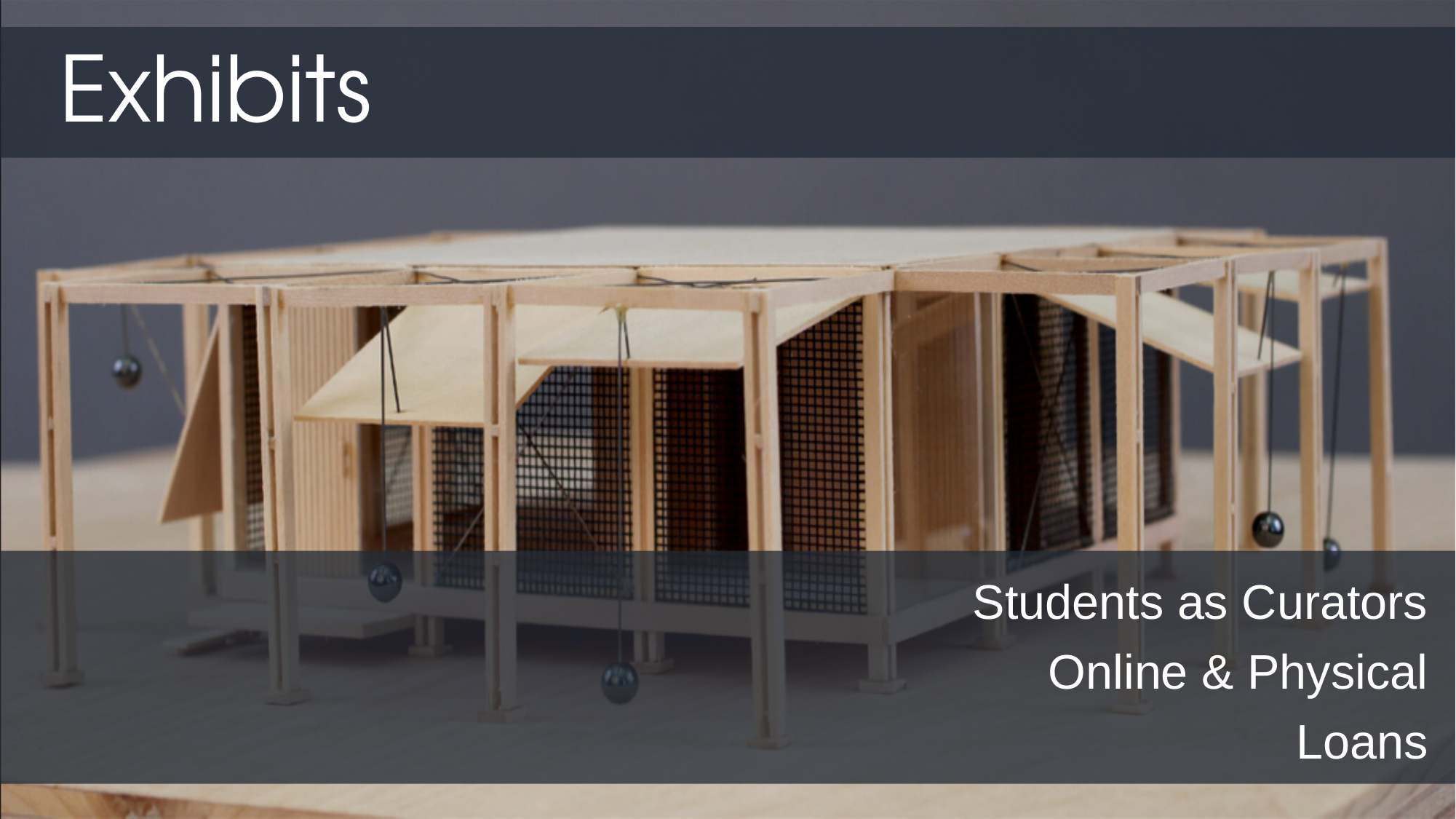

Exhibits
Students as Curators
Online & Physical
Loans